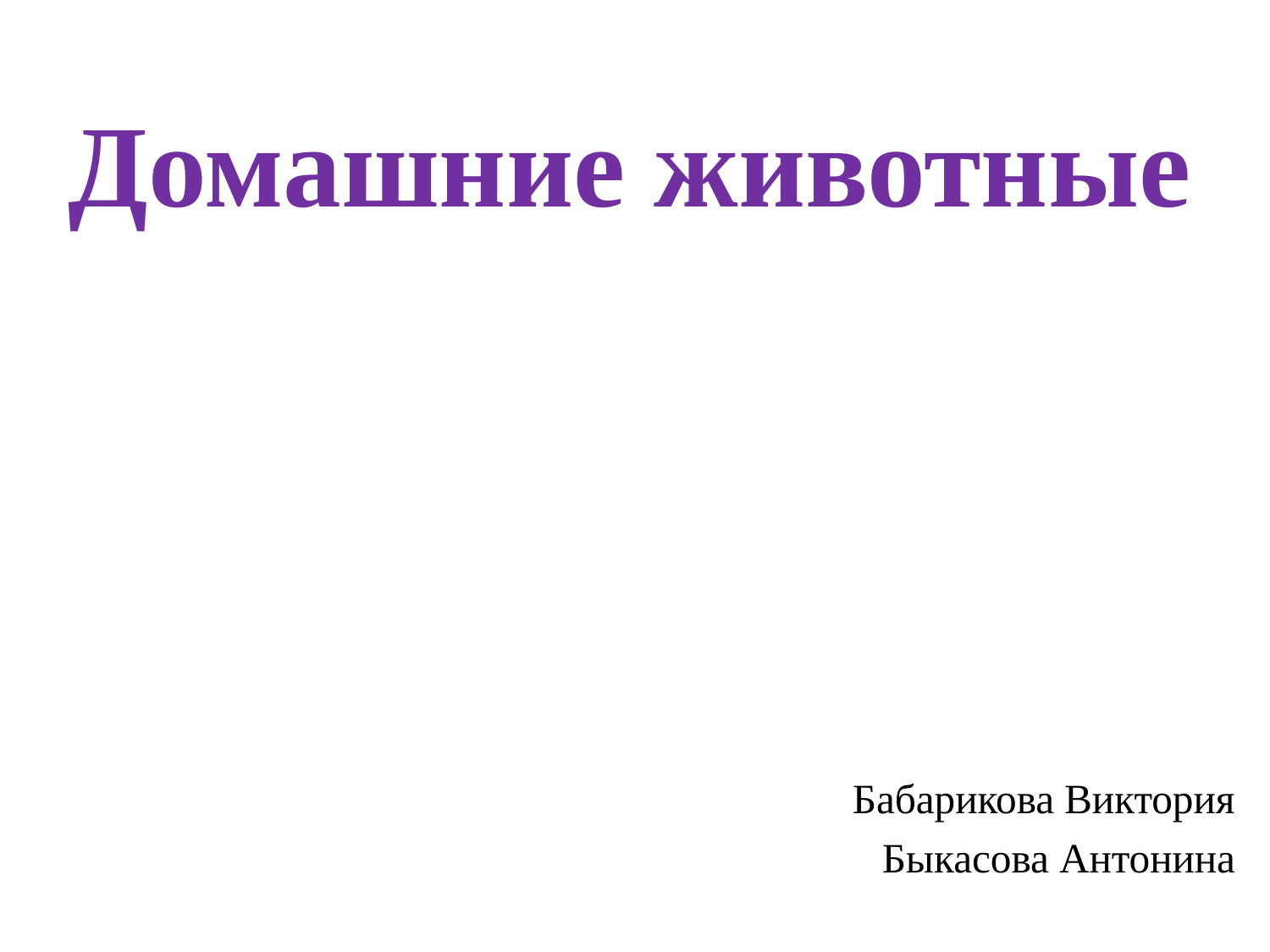

# Домашние животные
Бабарикова Виктория
Быкасова Антонина